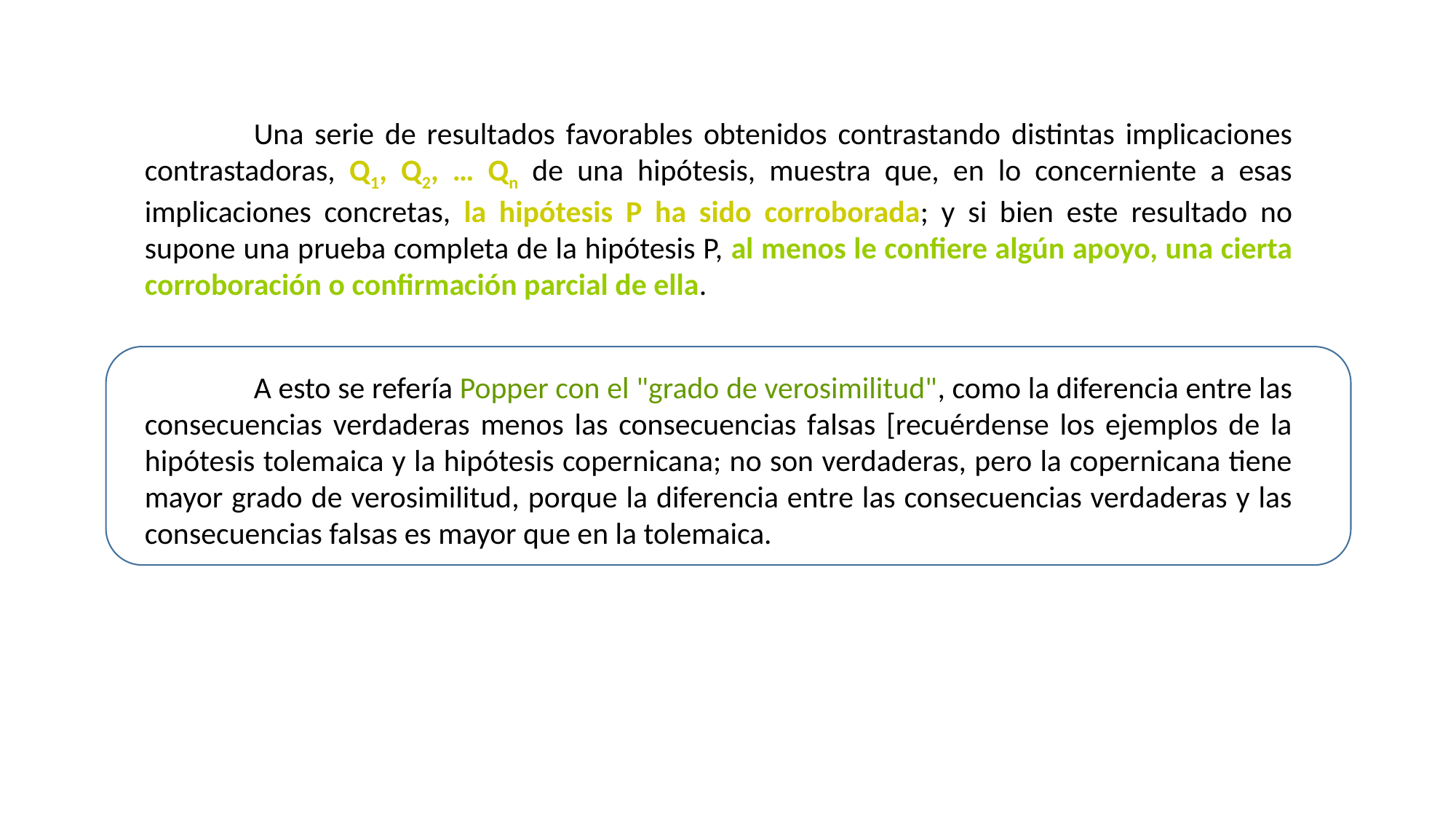

Una serie de resultados favorables obtenidos contrastando distintas implicaciones contrastadoras, Q1, Q2, … Qn de una hipótesis, muestra que, en lo concerniente a esas implicaciones concretas, la hipótesis P ha sido corroborada; y si bien este resultado no supone una prueba completa de la hipótesis P, al menos le confiere algún apoyo, una cierta corroboración o confirmación parcial de ella.

	A esto se refería Popper con el "grado de verosimilitud", como la diferencia entre las consecuencias verdaderas menos las consecuencias falsas [recuérdense los ejemplos de la hipótesis tolemaica y la hipótesis copernicana; no son verdaderas, pero la copernicana tiene mayor grado de verosimilitud, porque la diferencia entre las consecuencias verdaderas y las consecuencias falsas es mayor que en la tolemaica.